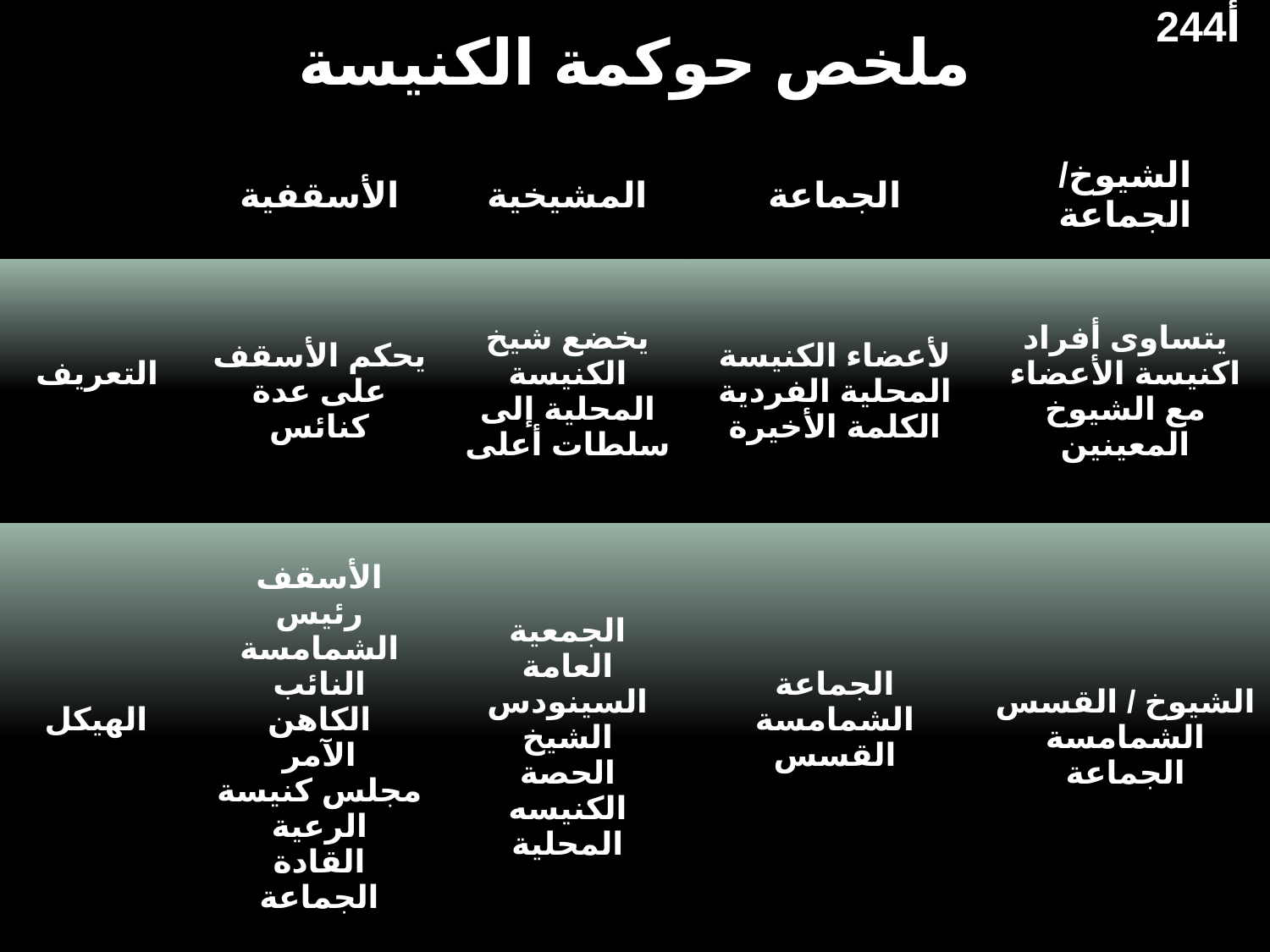

ملخص حوكمة الكنيسة
244أ
|  | الأسقفية | المشيخية | الجماعة | الشيوخ/الجماعة |
| --- | --- | --- | --- | --- |
| التعريف | يحكم الأسقف على عدة كنائس | يخضع شيخ الكنيسة المحلية إلى سلطات أعلى | لأعضاء الكنيسة المحلية الفردية الكلمة الأخيرة | يتساوى أفراد اكنيسة الأعضاء مع الشيوخ المعينين |
| الهيكل | الأسقف رئيس الشمامسة النائب الكاهن الآمر مجلس كنيسة الرعية القادة الجماعة | الجمعية العامة السينودس الشيخ الحصة الكنيسه المحلية | الجماعة الشمامسة القسس | الشيوخ / القسس الشمامسة الجماعة |